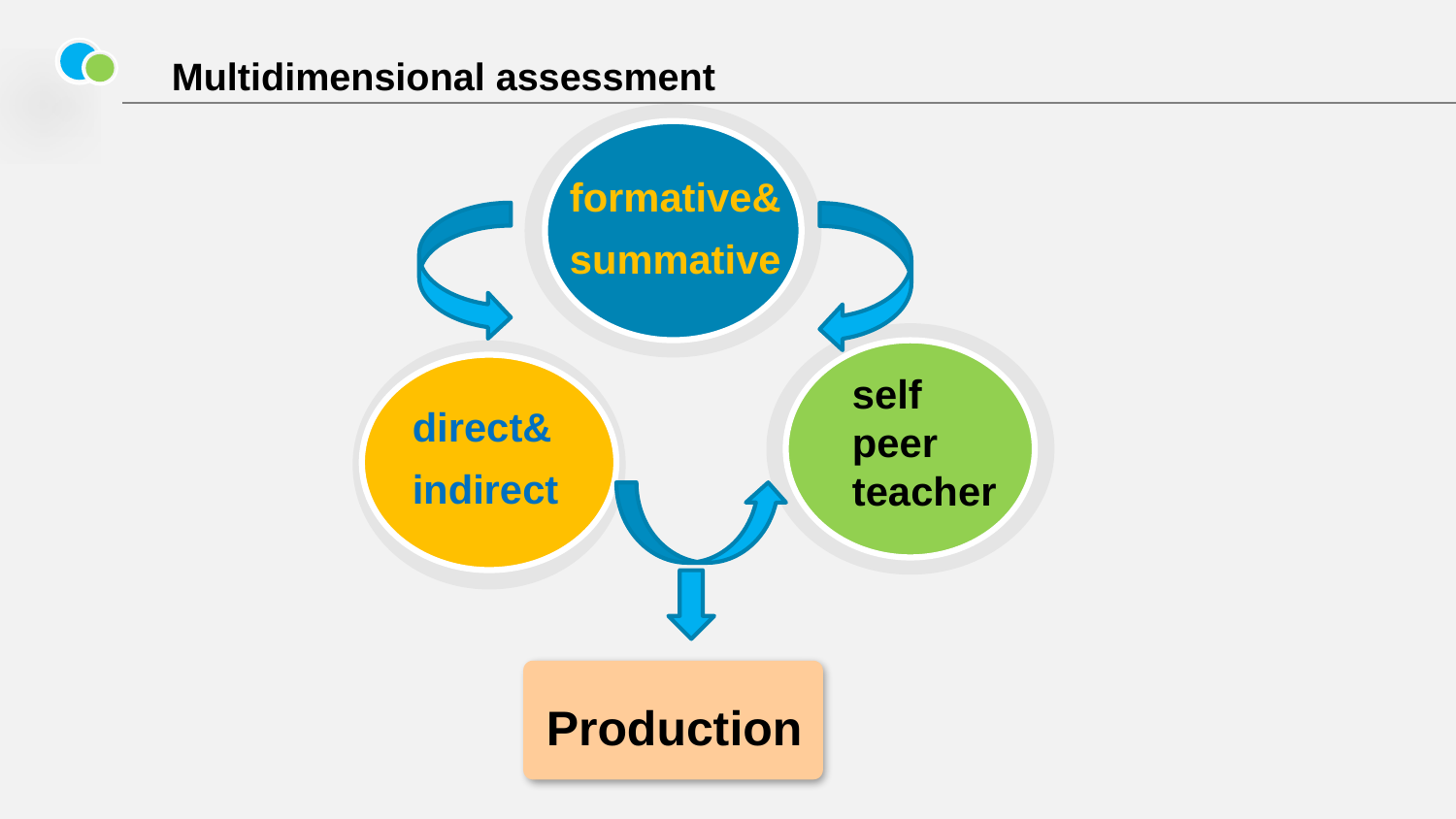

Multidimensional assessment

formative&
summative

self
peer
teacher

direct&
indirect

Production